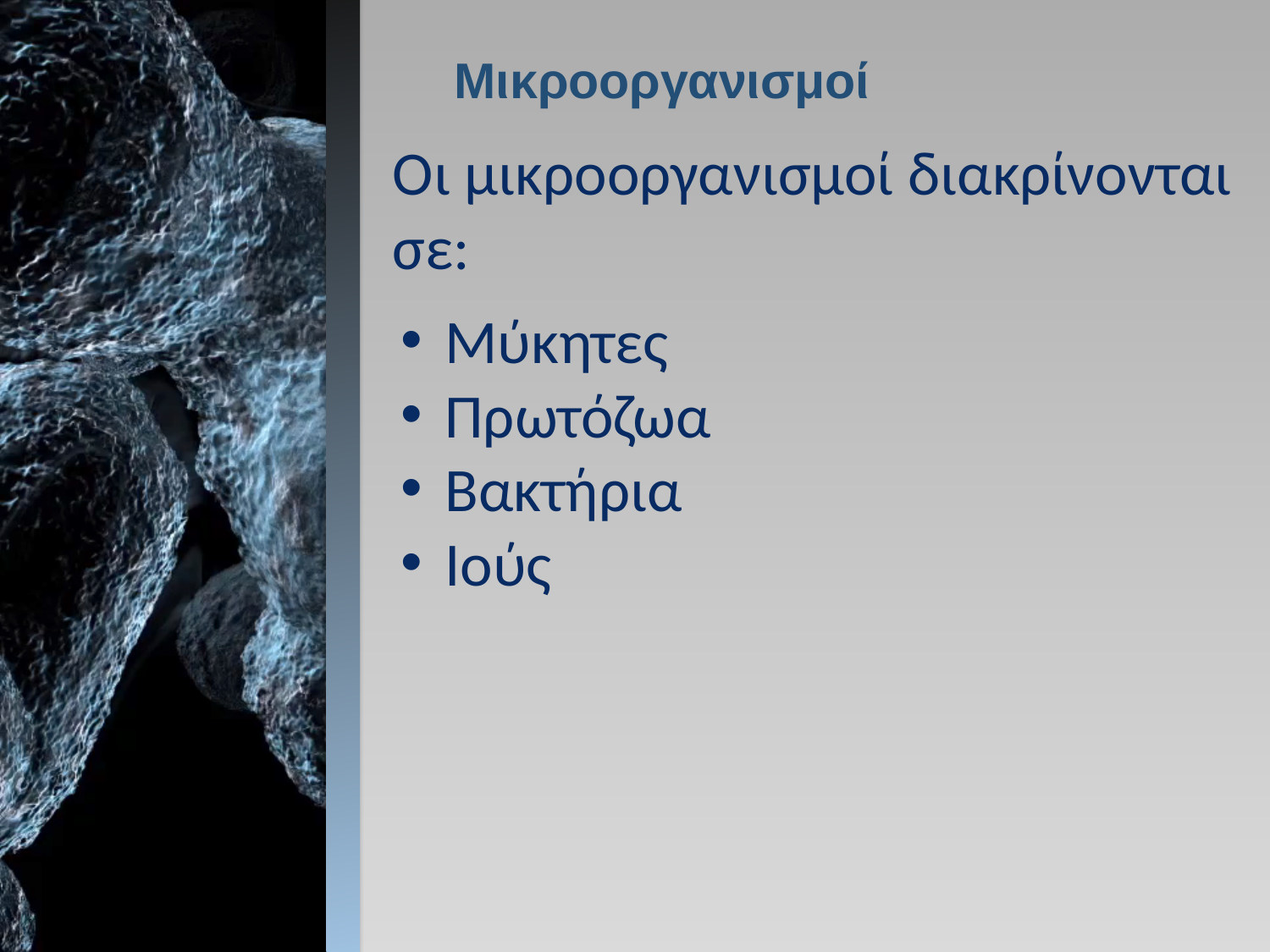

# Μικροοργανισμοί
Οι μικροοργανισμοί διακρίνονται σε:
 Μύκητες
 Πρωτόζωα
 Βακτήρια
 Ιούς